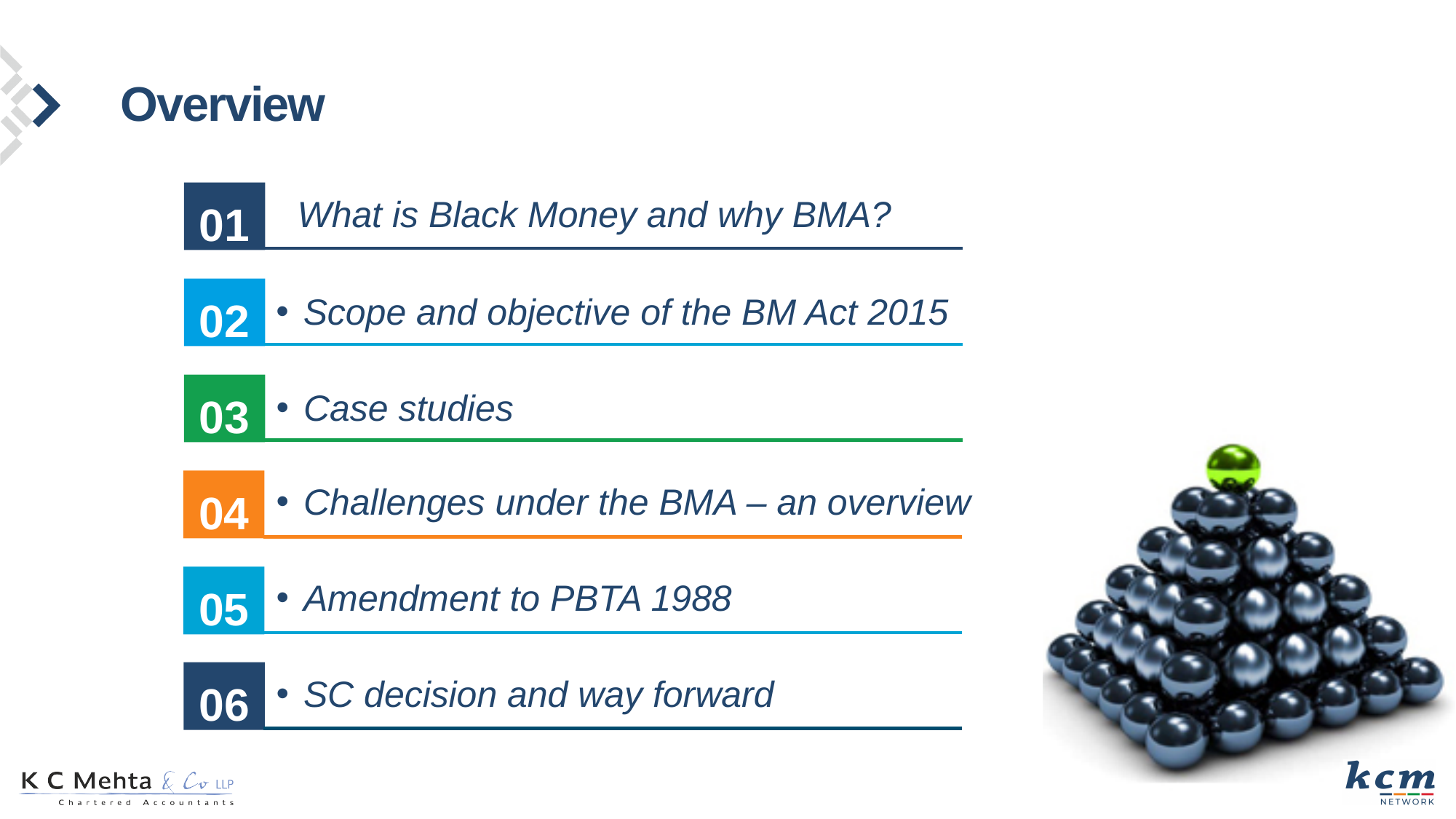

# Overview
What is Black Money and why BMA?

Scope and objective of the BM Act 2015

Case studies

Challenges under the BMA – an overview
Amendment to PBTA 1988
SC decision and way forward